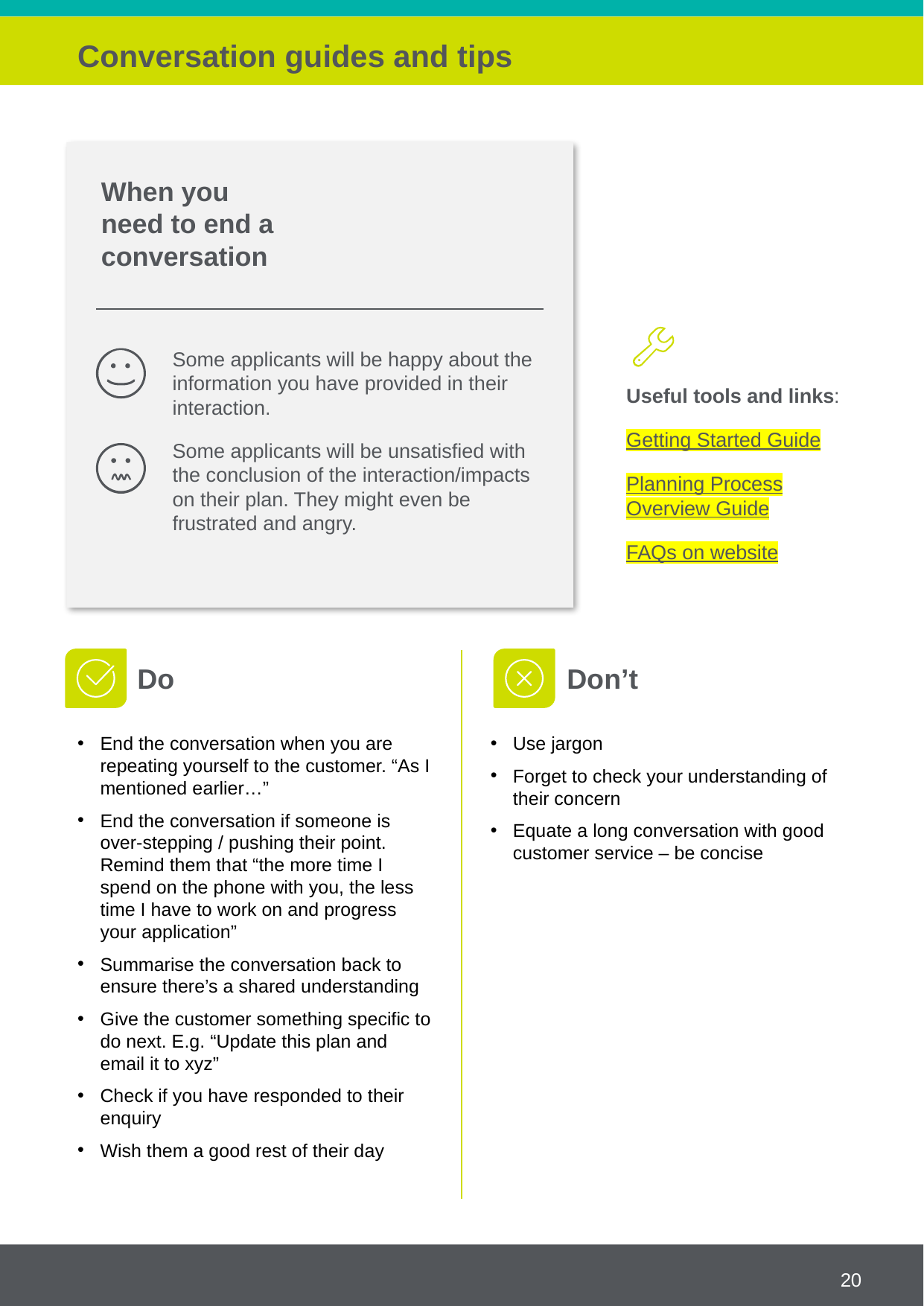

# Conversation guides and tips

When you
need to end a
conversation
Some applicants will be happy about the information you have provided in their interaction.
Some applicants will be unsatisfied with the conclusion of the interaction/impacts on their plan. They might even be frustrated and angry.

Useful tools and links:
Getting Started Guide
Planning Process Overview Guide
FAQs on website

Do
Don’t
Use jargon
Forget to check your understanding of their concern
Equate a long conversation with good customer service – be concise

End the conversation when you are repeating yourself to the customer. “As I mentioned earlier…”
End the conversation if someone is over-stepping / pushing their point. Remind them that “the more time I spend on the phone with you, the less time I have to work on and progress your application”
Summarise the conversation back to ensure there’s a shared understanding
Give the customer something specific to do next. E.g. “Update this plan and email it to xyz”
Check if you have responded to their enquiry
Wish them a good rest of their day
20